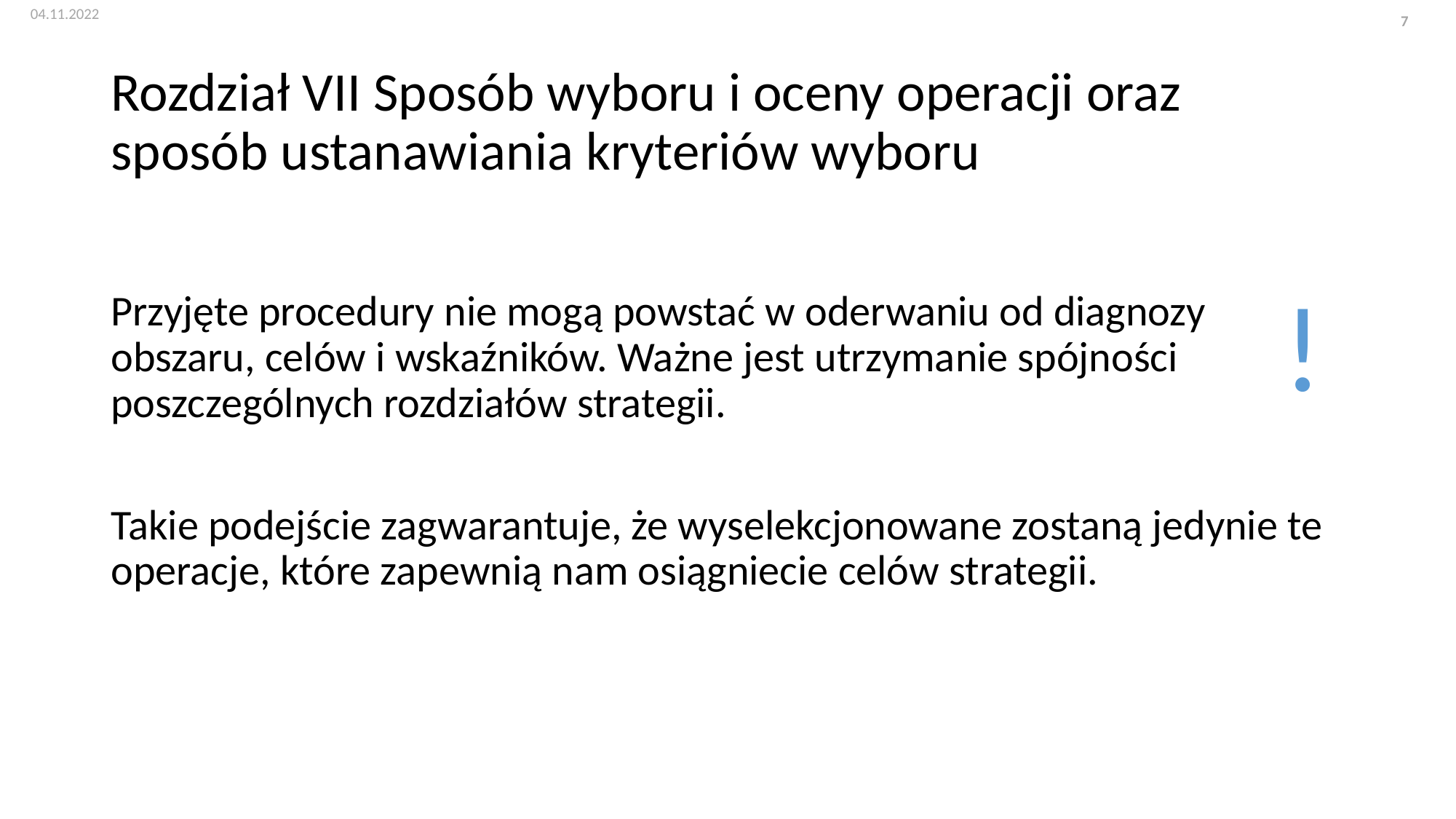

# Rozdział VII Sposób wyboru i oceny operacji oraz sposób ustanawiania kryteriów wyboru

Przyjęte procedury nie mogą powstać w oderwaniu od diagnozy obszaru, celów i wskaźników. Ważne jest utrzymanie spójności poszczególnych rozdziałów strategii.

Takie podejście zagwarantuje, że wyselekcjonowane zostaną jedynie te operacje, które zapewnią nam osiągniecie celów strategii.
!